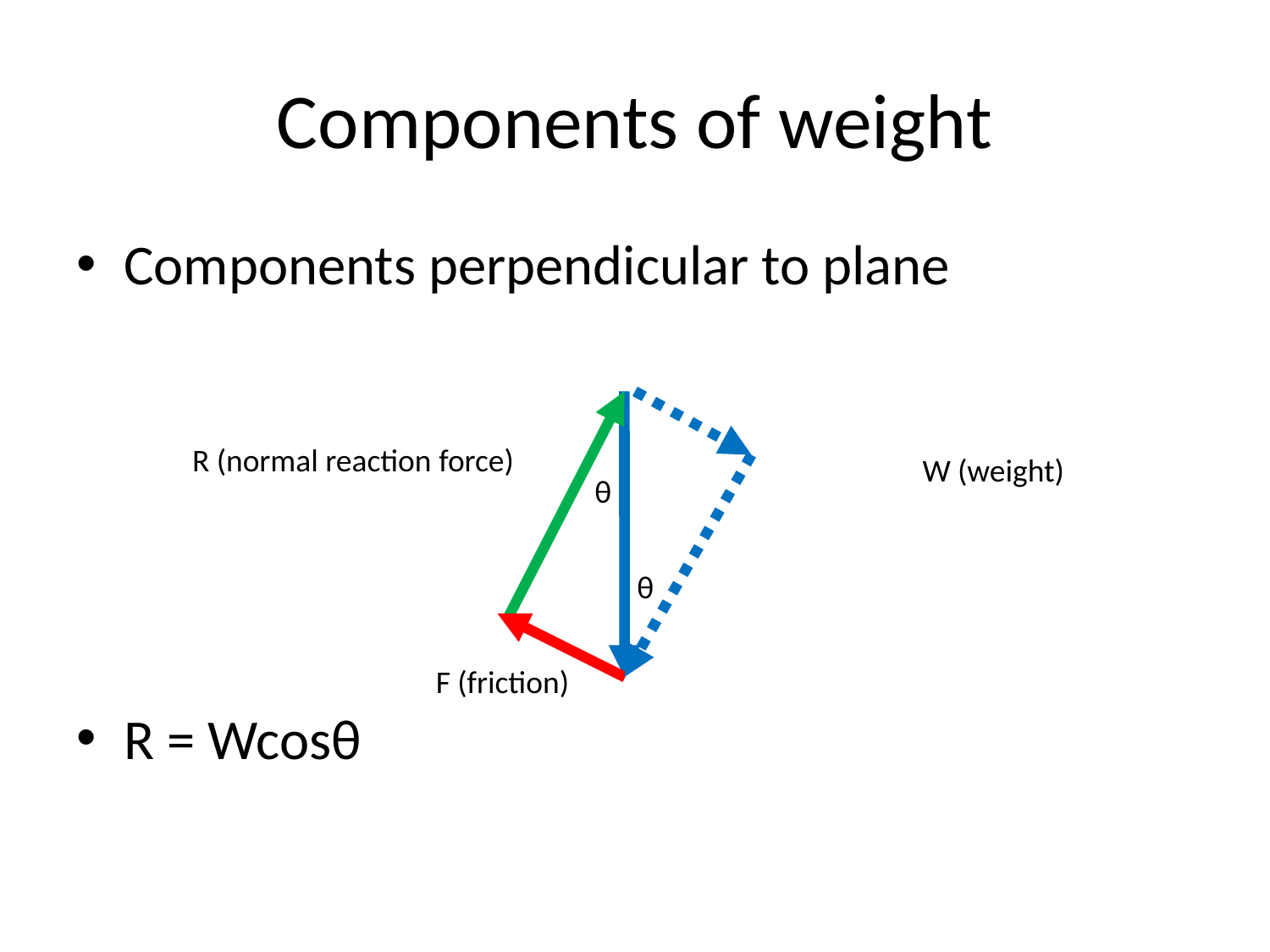

# Components of weight
Components perpendicular to plane

R = Wcosθ

R (normal reaction force)
W (weight)

θ
θ

F (friction)